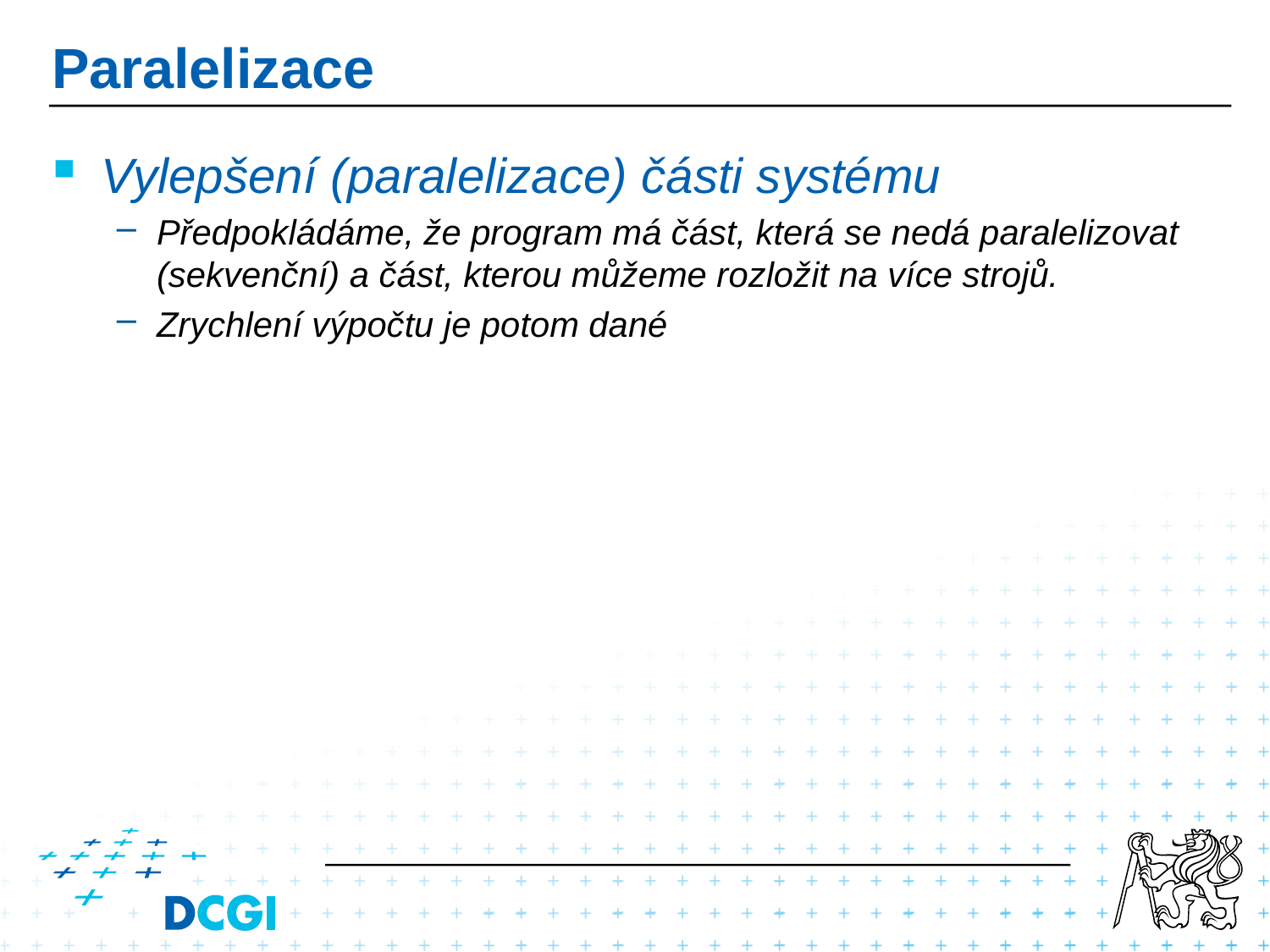

# Paralelizace
Vylepšení (paralelizace) části systému
Předpokládáme, že program má část, která se nedá paralelizovat  (sekvenční) a část, kterou můžeme rozložit na více strojů.
Zrychlení výpočtu je potom dané